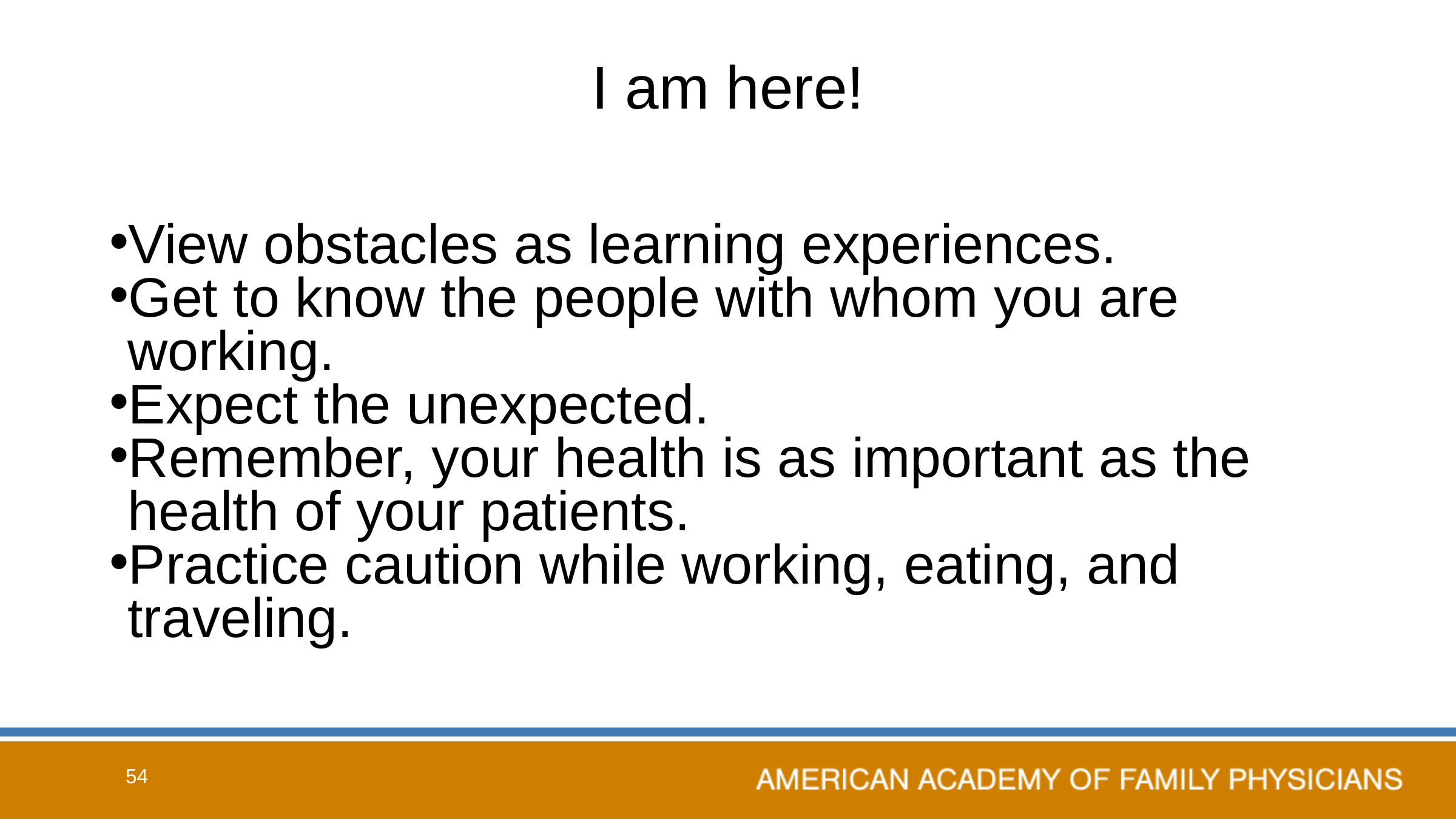

# I am here!
View obstacles as learning experiences.
Get to know the people with whom you are working.
Expect the unexpected.
Remember, your health is as important as the health of your patients.
Practice caution while working, eating, and traveling.
54